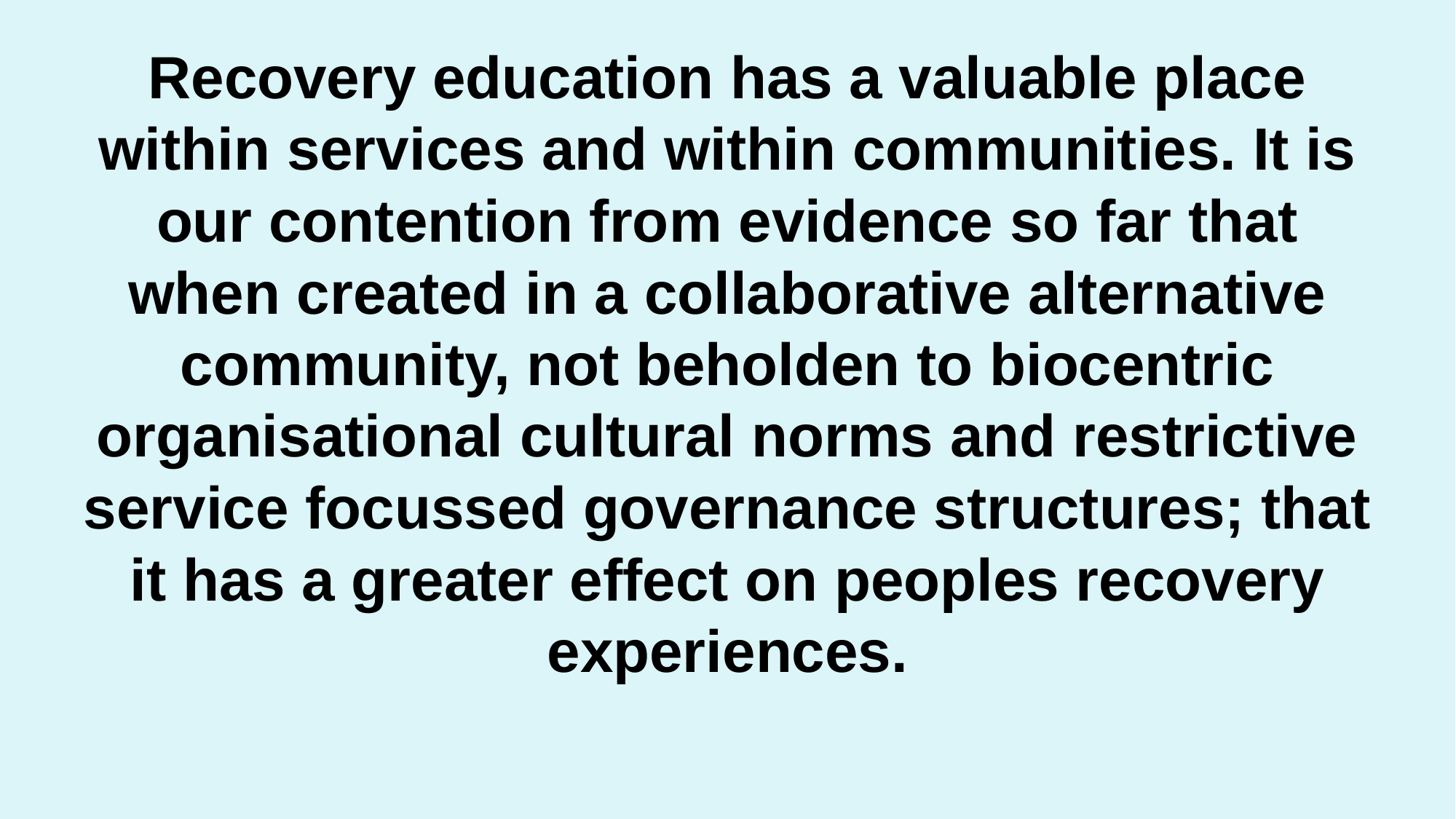

# Recovery education has a valuable place within services and within communities. It is our contention from evidence so far that when created in a collaborative alternative community, not beholden to biocentric organisational cultural norms and restrictive service focussed governance structures; that it has a greater effect on peoples recovery experiences.